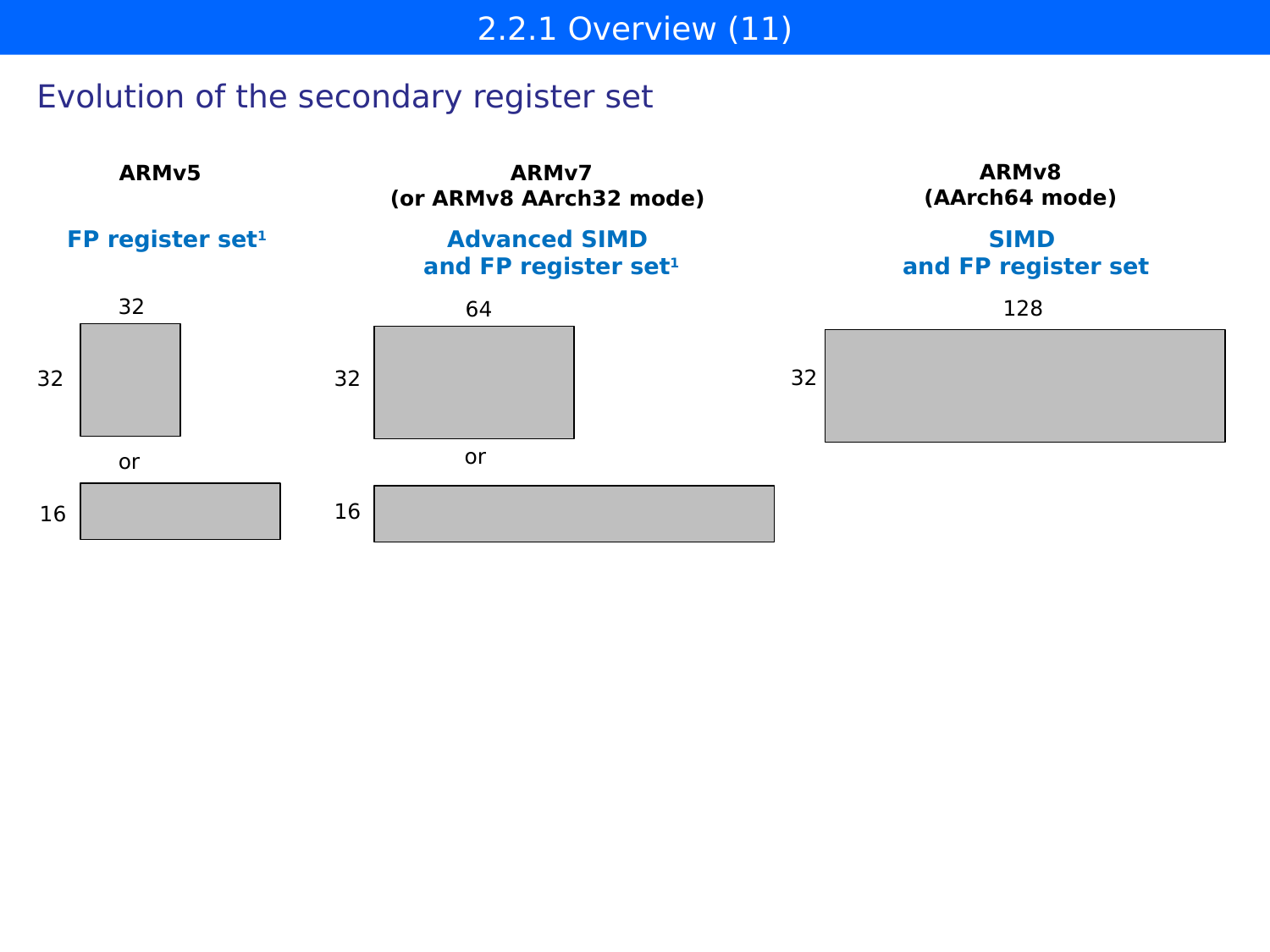

# 2.2.1 Overview (11)
Evolution of the secondary register set
ARMv8
(AArch64 mode)
ARMv5
ARMv7
(or ARMv8 AArch32 mode)
Advanced SIMD
 and FP register set1
SIMD
 and FP register set
FP register set1
32
128
64

32
32
32
or
or

16
16